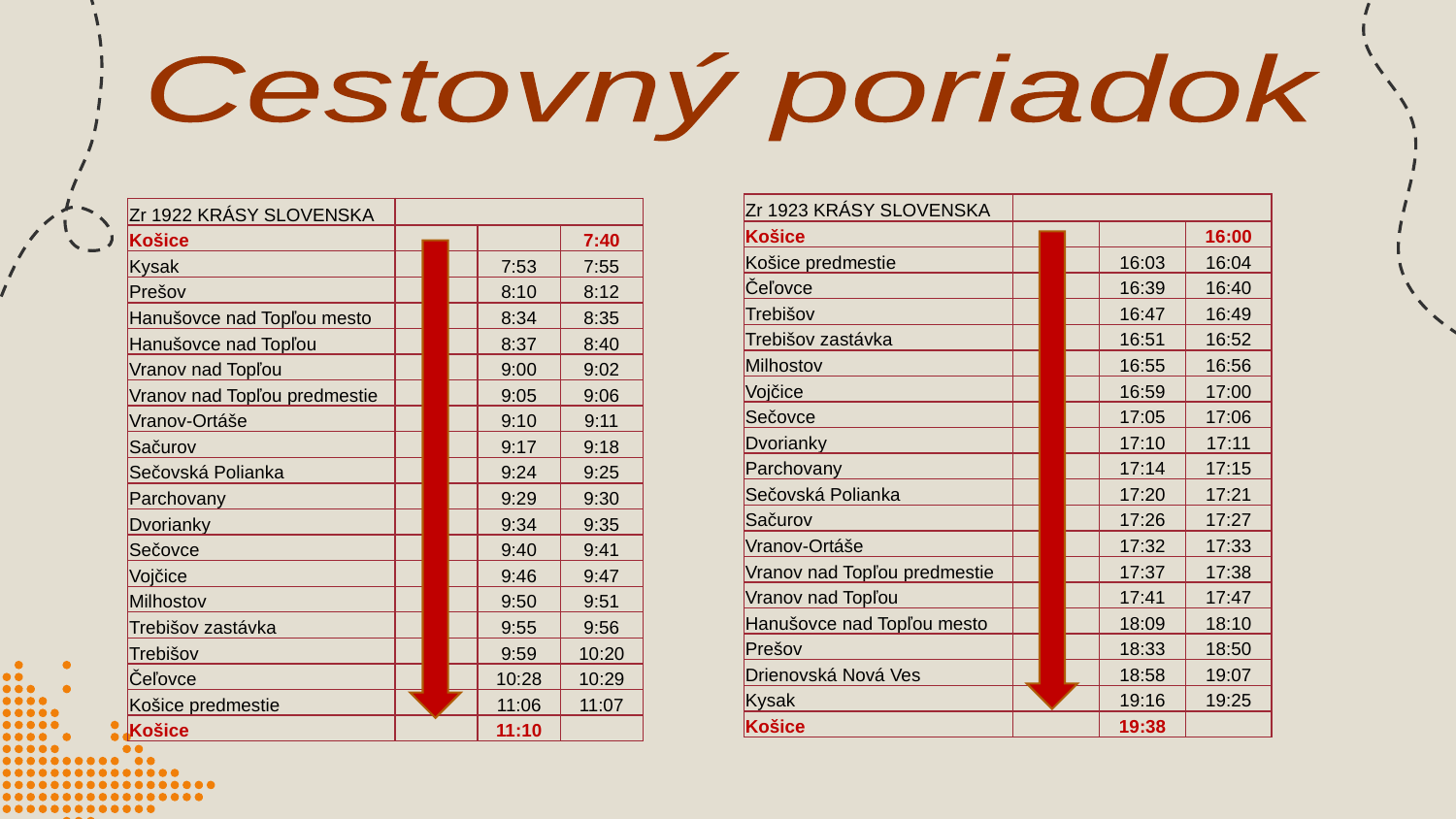

Cestovný poriadok
| Zr 1923 KRÁSY SLOVENSKA |  |  |  |
| --- | --- | --- | --- |
| Košice |  |  | 16:00 |
| Košice predmestie |  | 16:03 | 16:04 |
| Čeľovce |  | 16:39 | 16:40 |
| Trebišov |  | 16:47 | 16:49 |
| Trebišov zastávka |  | 16:51 | 16:52 |
| Milhostov |  | 16:55 | 16:56 |
| Vojčice |  | 16:59 | 17:00 |
| Sečovce |  | 17:05 | 17:06 |
| Dvorianky |  | 17:10 | 17:11 |
| Parchovany |  | 17:14 | 17:15 |
| Sečovská Polianka |  | 17:20 | 17:21 |
| Sačurov |  | 17:26 | 17:27 |
| Vranov-Ortáše |  | 17:32 | 17:33 |
| Vranov nad Topľou predmestie |  | 17:37 | 17:38 |
| Vranov nad Topľou |  | 17:41 | 17:47 |
| Hanušovce nad Topľou mesto |  | 18:09 | 18:10 |
| Prešov |  | 18:33 | 18:50 |
| Drienovská Nová Ves |  | 18:58 | 19:07 |
| Kysak |  | 19:16 | 19:25 |
| Košice |  | 19:38 |  |
| Zr 1922 KRÁSY SLOVENSKA |  |  |  |
| --- | --- | --- | --- |
| Košice |  |  | 7:40 |
| Kysak |  | 7:53 | 7:55 |
| Prešov |  | 8:10 | 8:12 |
| Hanušovce nad Topľou mesto |  | 8:34 | 8:35 |
| Hanušovce nad Topľou |  | 8:37 | 8:40 |
| Vranov nad Topľou |  | 9:00 | 9:02 |
| Vranov nad Topľou predmestie |  | 9:05 | 9:06 |
| Vranov-Ortáše |  | 9:10 | 9:11 |
| Sačurov |  | 9:17 | 9:18 |
| Sečovská Polianka |  | 9:24 | 9:25 |
| Parchovany |  | 9:29 | 9:30 |
| Dvorianky |  | 9:34 | 9:35 |
| Sečovce |  | 9:40 | 9:41 |
| Vojčice |  | 9:46 | 9:47 |
| Milhostov |  | 9:50 | 9:51 |
| Trebišov zastávka |  | 9:55 | 9:56 |
| Trebišov |  | 9:59 | 10:20 |
| Čeľovce |  | 10:28 | 10:29 |
| Košice predmestie |  | 11:06 | 11:07 |
| Košice |  | 11:10 |  |